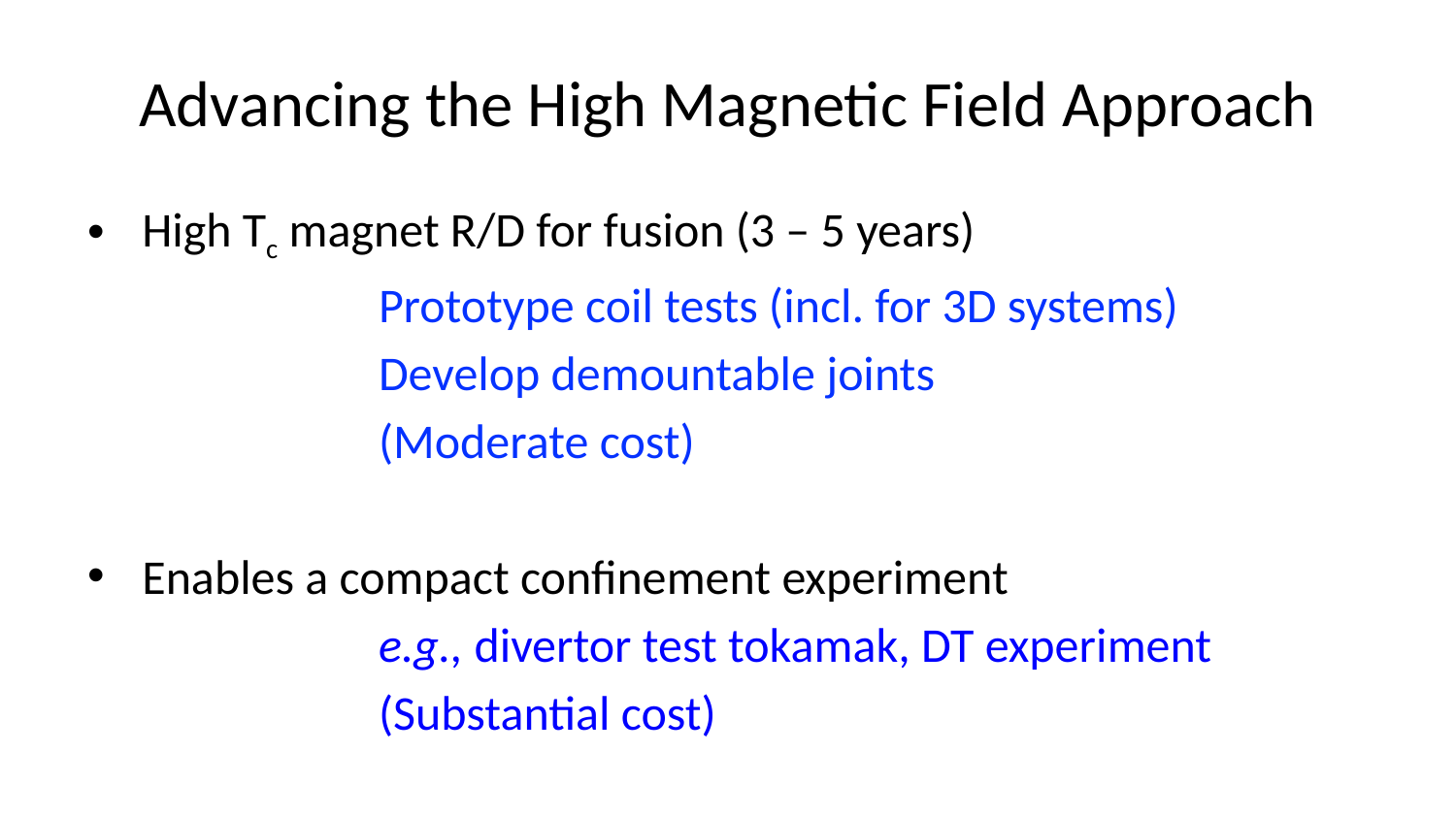

# Advancing the High Magnetic Field Approach
High Tc magnet R/D for fusion (3 – 5 years)
		Prototype coil tests (incl. for 3D systems)
		Develop demountable joints
		(Moderate cost)

Enables a compact confinement experiment
   		e.g., divertor test tokamak, DT experiment
    		(Substantial cost)